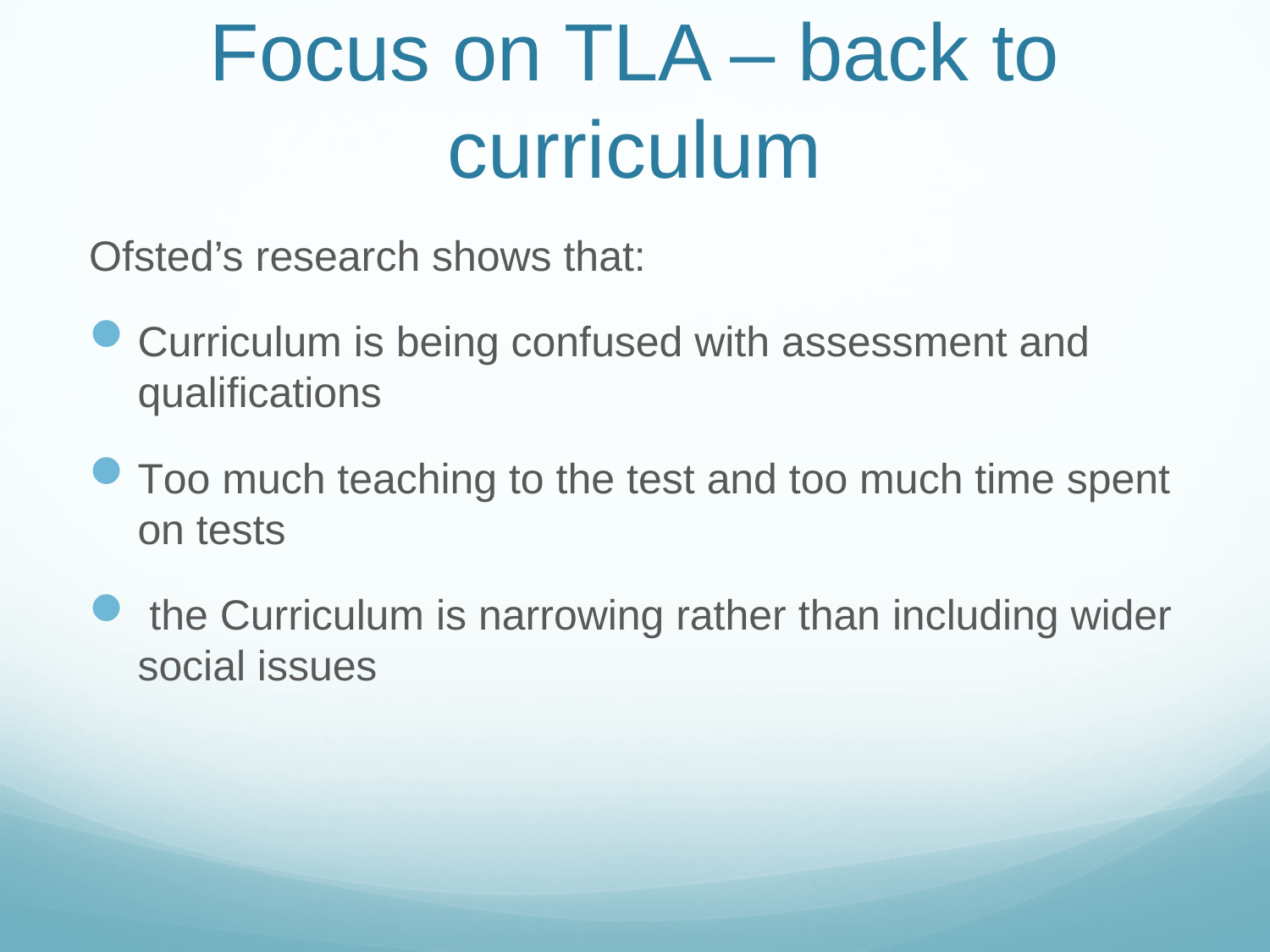

# Focus on TLA – back to curriculum
Ofsted’s research shows that:
Curriculum is being confused with assessment and qualifications
Too much teaching to the test and too much time spent on tests
 the Curriculum is narrowing rather than including wider social issues